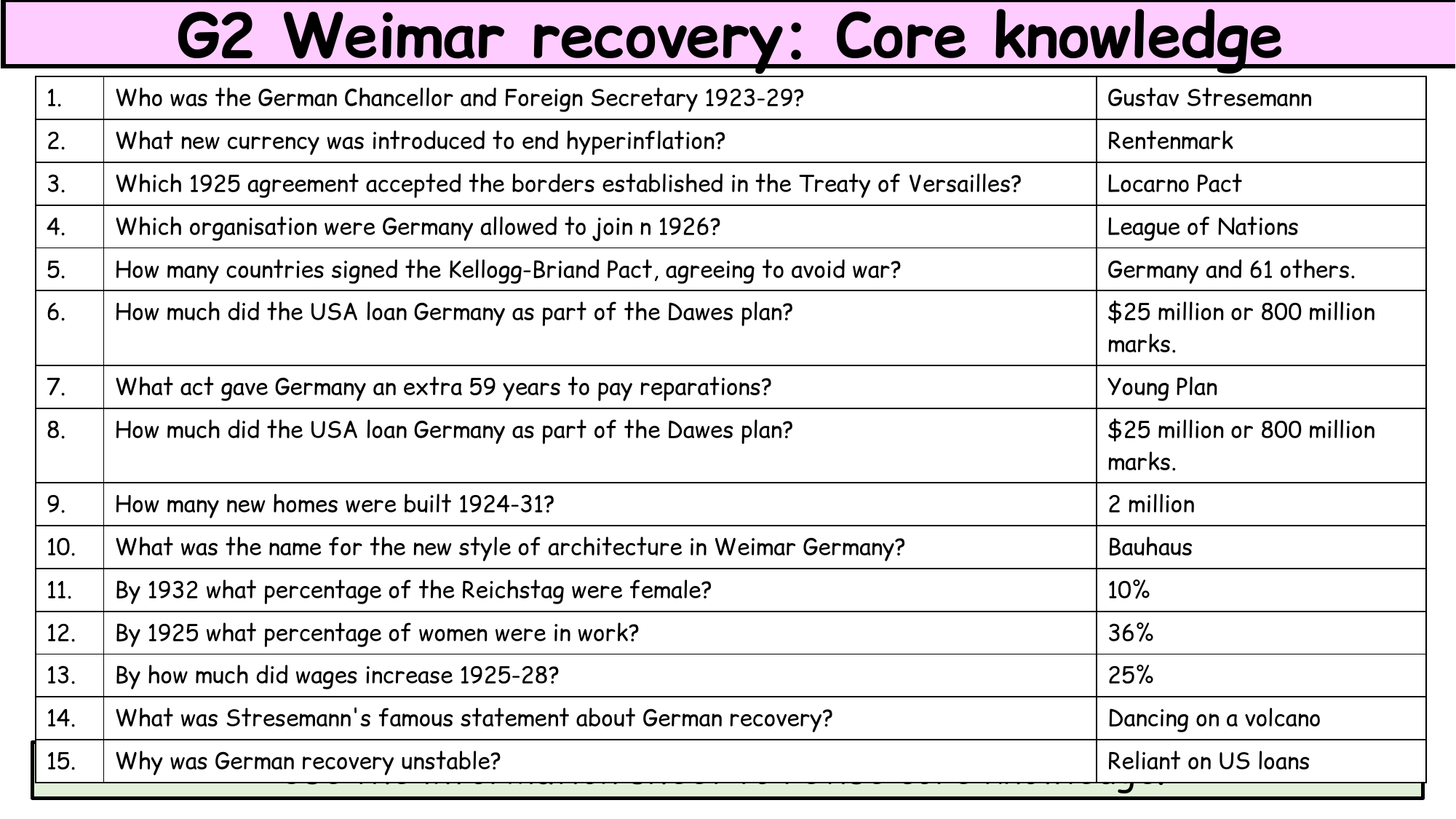

G2 Weimar recovery: Core knowledge
| 1. | Who was the German Chancellor and Foreign Secretary 1923-29? | Gustav Stresemann |
| --- | --- | --- |
| 2. | What new currency was introduced to end hyperinflation? | Rentenmark |
| 3. | Which 1925 agreement accepted the borders established in the Treaty of Versailles? | Locarno Pact |
| 4. | Which organisation were Germany allowed to join n 1926? | League of Nations |
| 5. | How many countries signed the Kellogg-Briand Pact, agreeing to avoid war? | Germany and 61 others. |
| 6. | How much did the USA loan Germany as part of the Dawes plan? | $25 million or 800 million marks. |
| 7. | What act gave Germany an extra 59 years to pay reparations? | Young Plan |
| 8. | How much did the USA loan Germany as part of the Dawes plan? | $25 million or 800 million marks. |
| 9. | How many new homes were built 1924-31? | 2 million |
| 10. | What was the name for the new style of architecture in Weimar Germany? | Bauhaus |
| 11. | By 1932 what percentage of the Reichstag were female? | 10% |
| 12. | By 1925 what percentage of women were in work? | 36% |
| 13. | By how much did wages increase 1925-28? | 25% |
| 14. | What was Stresemann's famous statement about German recovery? | Dancing on a volcano |
| 15. | Why was German recovery unstable? | Reliant on US loans |
Use the information sheet to revise core knowledge.